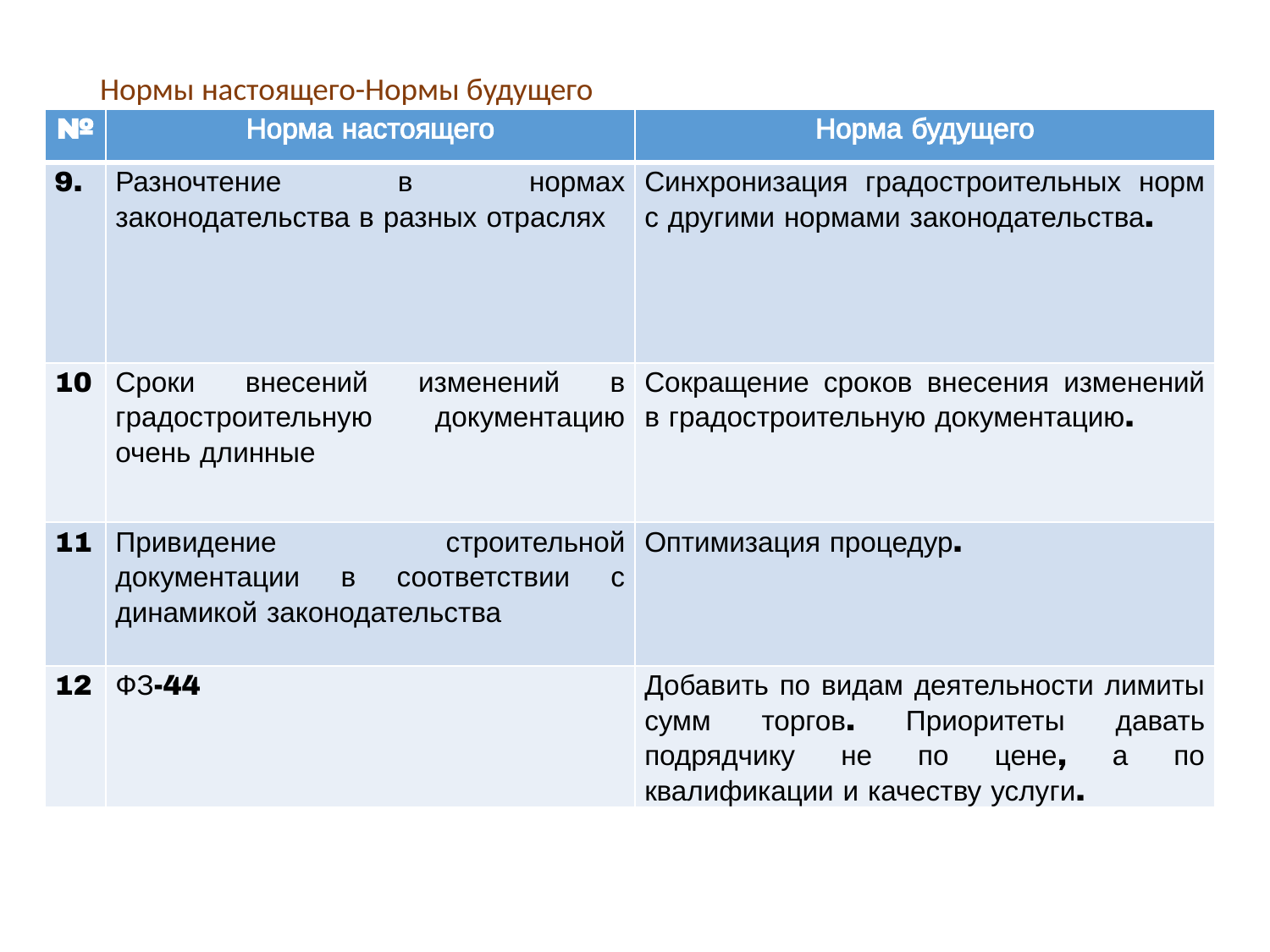

# Нормы настоящего-Нормы будущего
| № | Норма настоящего | Норма будущего |
| --- | --- | --- |
| 9. | Разночтение в нормах законодательства в разных отраслях | Синхронизация градостроительных норм с другими нормами законодательства. |
| 10 | Сроки внесений изменений в градостроительную документацию очень длинные | Сокращение сроков внесения изменений в градостроительную документацию. |
| 11 | Привидение строительной документации в соответствии с динамикой законодательства | Оптимизация процедур. |
| 12 | ФЗ-44 | Добавить по видам деятельности лимиты сумм торгов. Приоритеты давать подрядчику не по цене, а по квалификации и качеству услуги. |